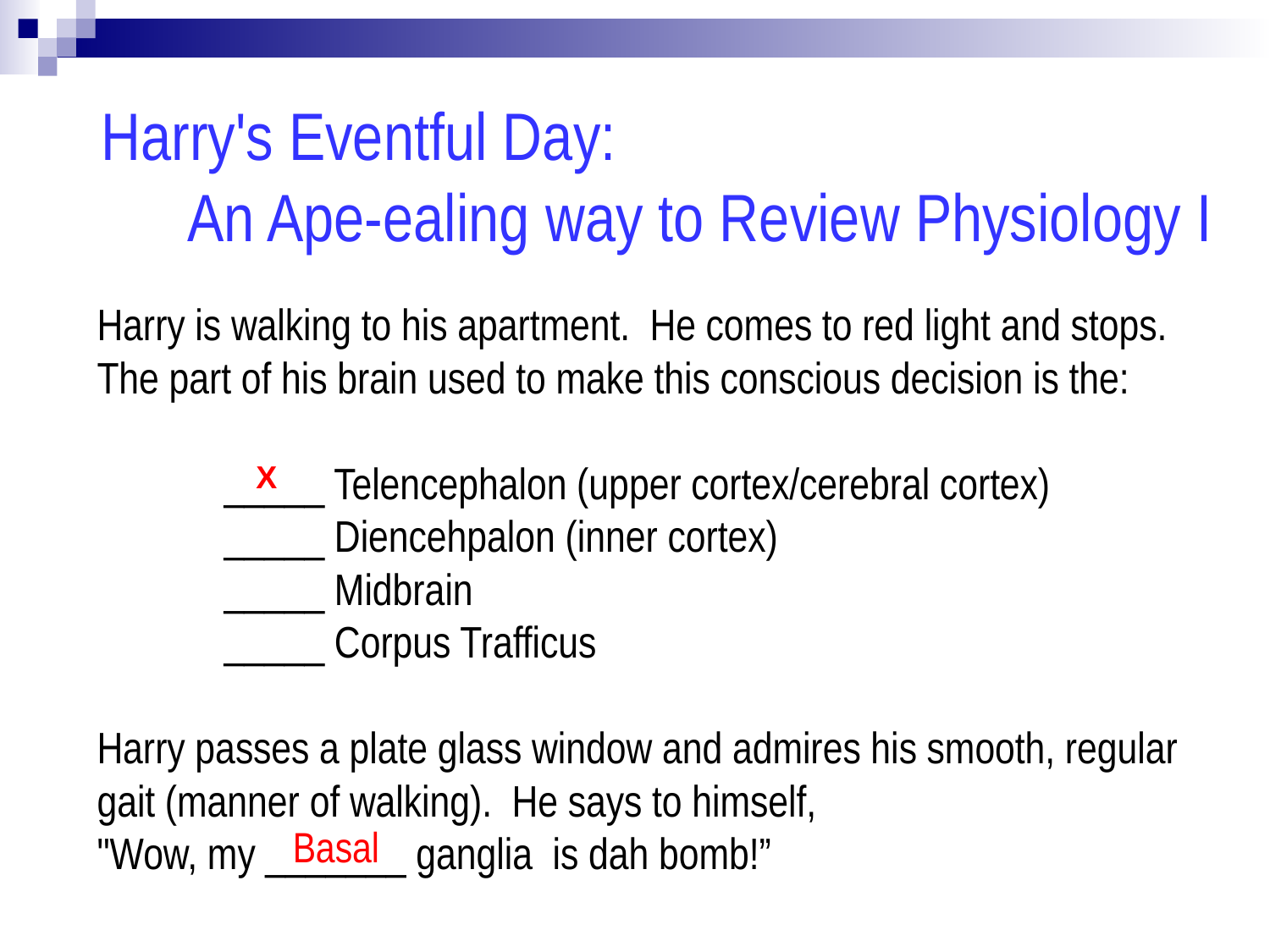

Harry's Eventful Day:                                              An Ape-ealing way to Review Physiology I

Harry is walking to his apartment.  He comes to red light and stops.  The part of his brain used to make this conscious decision is the:

	_____ Telencephalon (upper cortex/cerebral cortex)
	_____ Diencehpalon (inner cortex)
	_____ Midbrain
	_____ Corpus Trafficus

Harry passes a plate glass window and admires his smooth, regular gait (manner of walking).  He says to himself,                                     "Wow, my _______ ganglia  is dah bomb!”
X
Basal